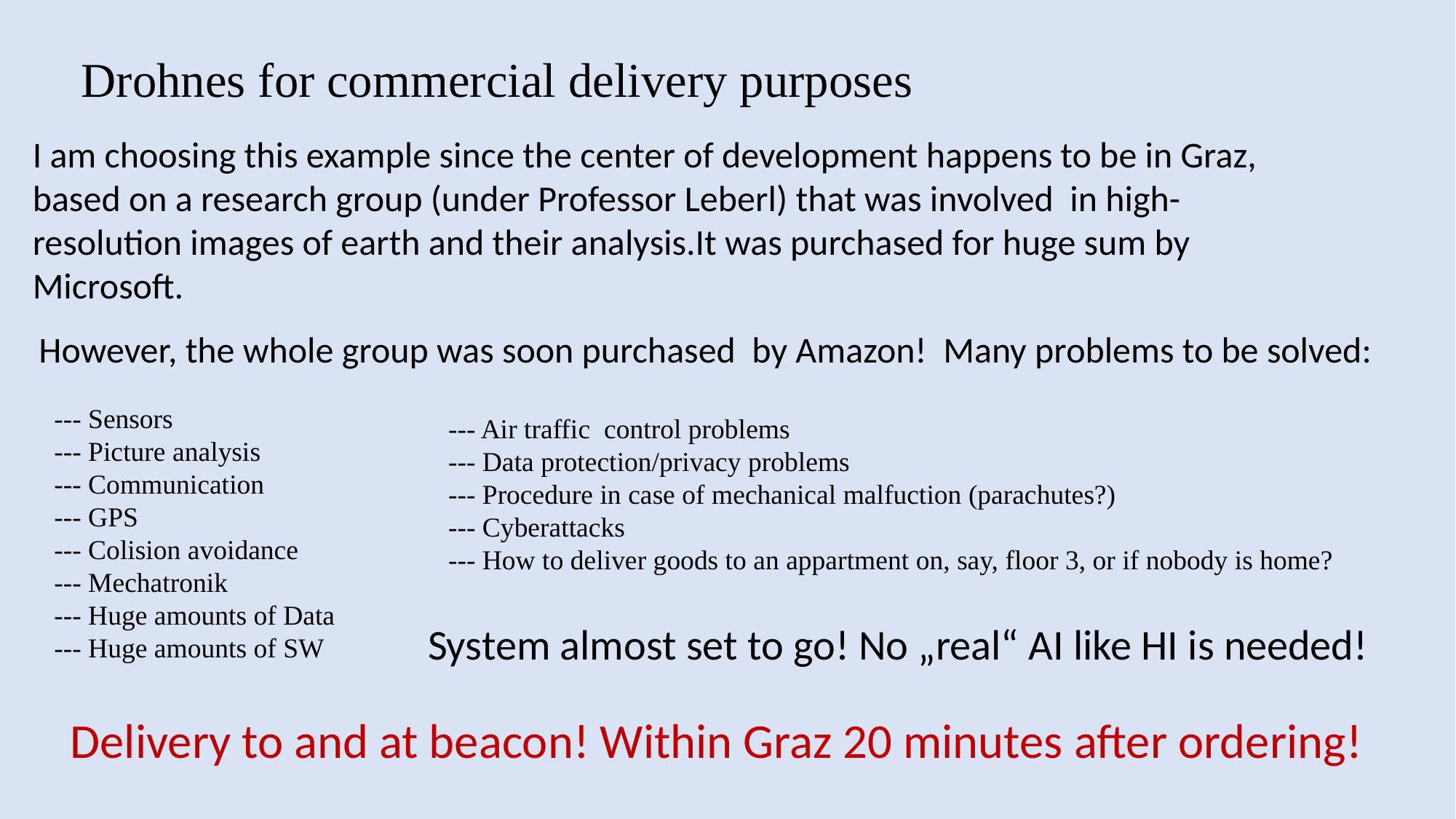

Drohnes for commercial delivery purposes
I am choosing this example since the center of development happens to be in Graz,
based on a research group (under Professor Leberl) that was involved  in high- resolution images of earth and their analysis.It was purchased for huge sum by Microsoft.
However, the whole group was soon purchased  by Amazon!  Many problems to be solved:

--- Sensors
--- Picture analysis
--- Communication
--- GPS
--- Colision avoidance
--- Mechatronik
--- Huge amounts of Data
--- Huge amounts of SW

--- Air traffic  control problems
--- Data protection/privacy problems
--- Procedure in case of mechanical malfuction (parachutes?)
--- Cyberattacks
--- How to deliver goods to an appartment on, say, floor 3, or if nobody is home?
System almost set to go! No „real“ AI like HI is needed!
Delivery to and at beacon! Within Graz 20 minutes after ordering!